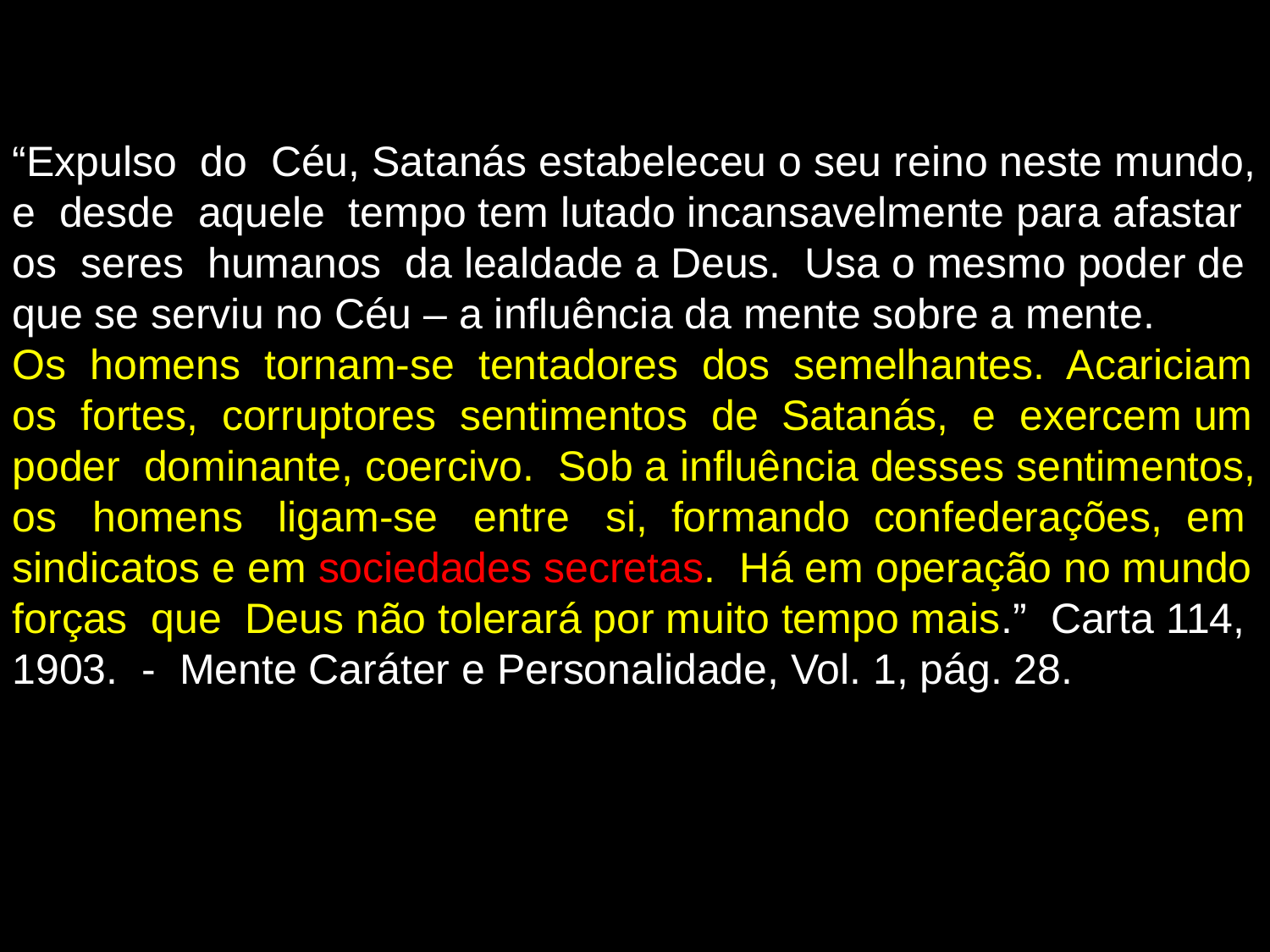

“Expulso  do  Céu, Satanás estabeleceu o seu reino neste mundo,
e  desde  aquele  tempo tem lutado incansavelmente para afastar
os  seres  humanos  da lealdade a Deus.  Usa o mesmo poder de
que se serviu no Céu – a influência da mente sobre a mente.
Os  homens  tornam-se  tentadores  dos  semelhantes.  Acariciam
os  fortes,  corruptores  sentimentos  de  Satanás,  e  exercem um
poder  dominante, coercivo.  Sob a influência desses sentimentos,
os   homens   ligam-se   entre   si,  formando  confederações,  em
sindicatos e em sociedades secretas.  Há em operação no mundo
forças  que  Deus não tolerará por muito tempo mais.”  Carta 114,
1903.  -  Mente Caráter e Personalidade, Vol. 1, pág. 28.